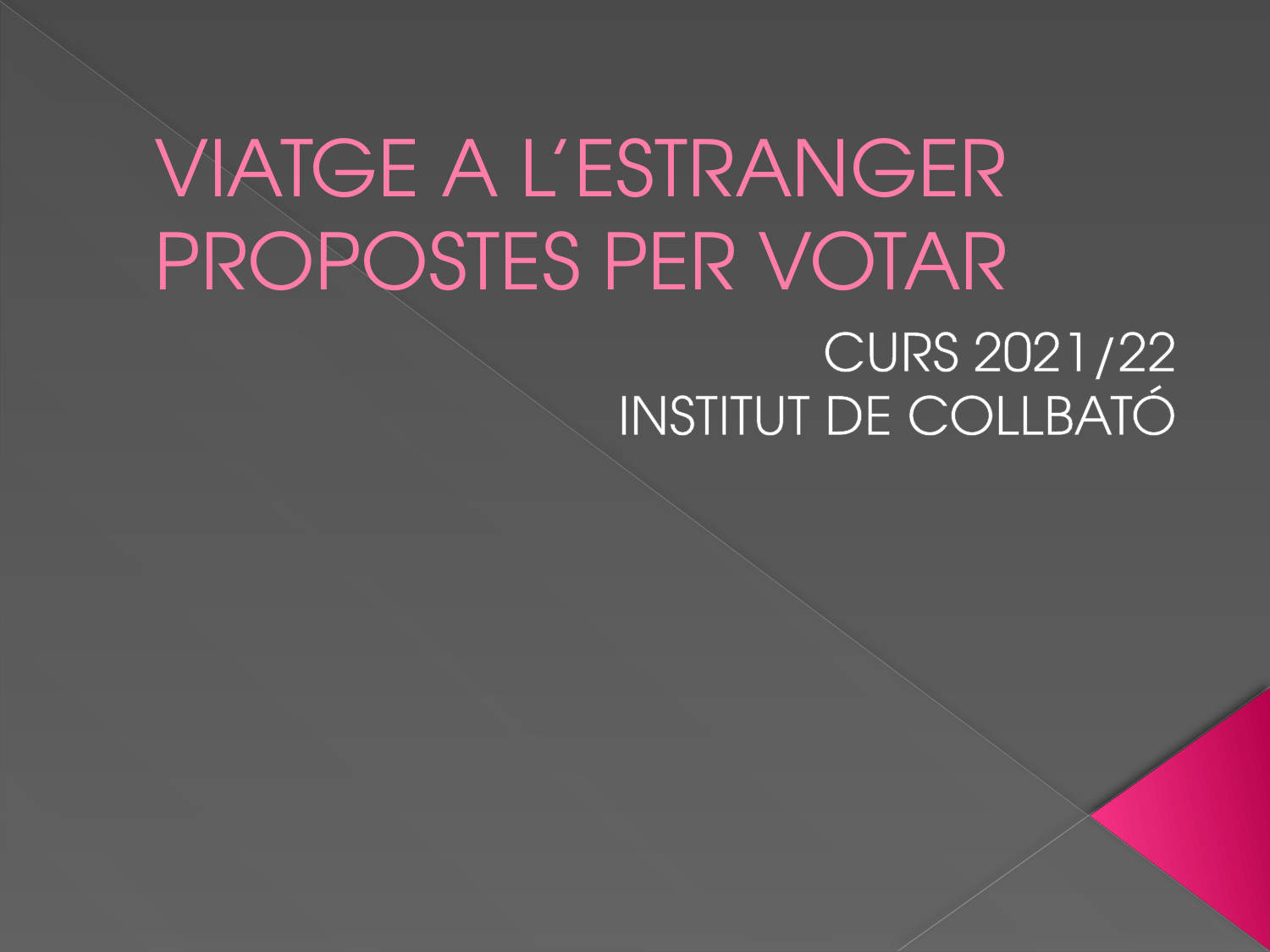

# VIATGE A L’ESTRANGER PROPOSTES PER VOTAR
CURS 2021/22
INSTITUT DE COLLBATÓ